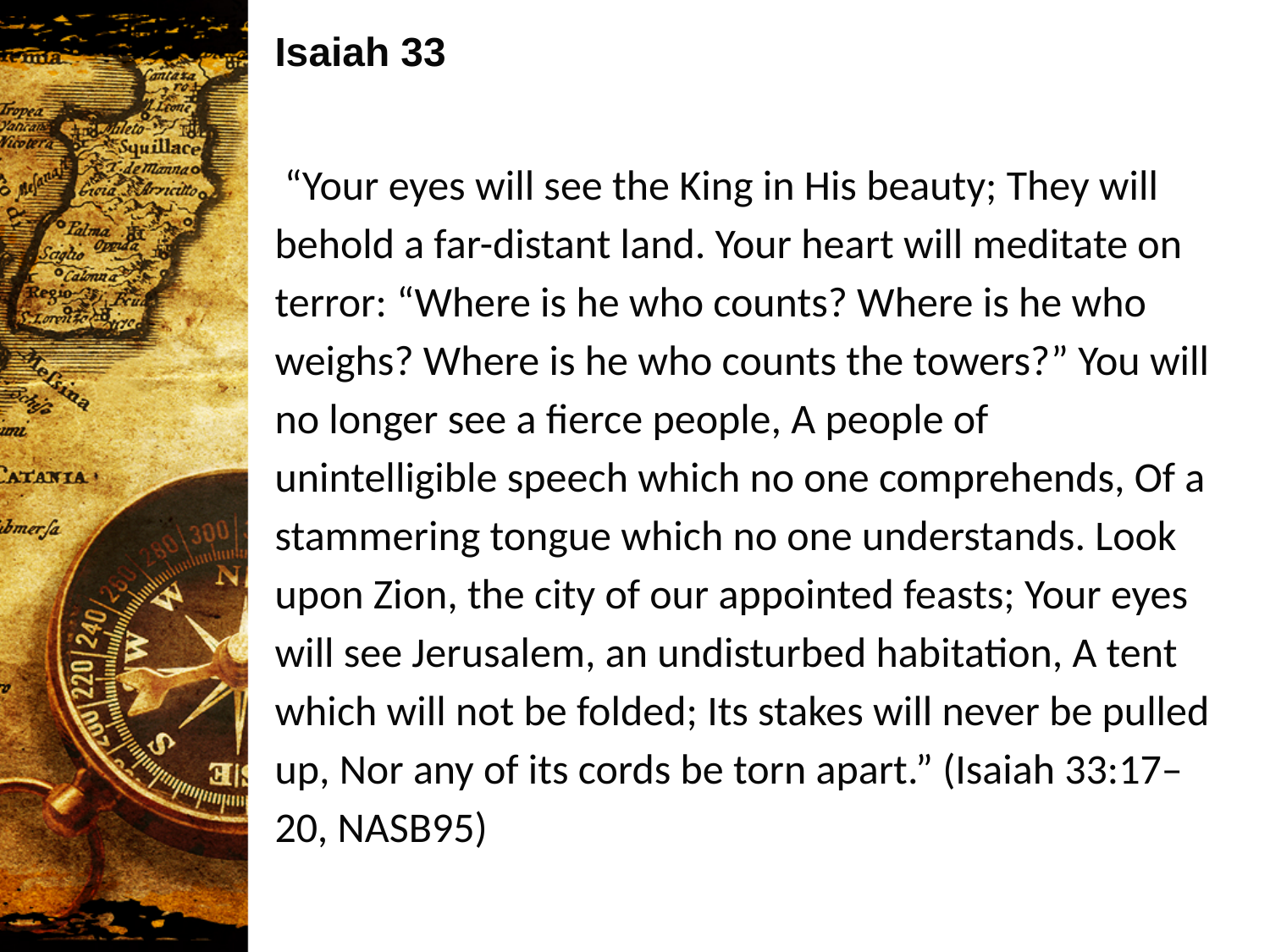

Isaiah 33

 “Your eyes will see the King in His beauty; They will behold a far-distant land. Your heart will meditate on terror: “Where is he who counts? Where is he who weighs? Where is he who counts the towers?” You will no longer see a fierce people, A people of unintelligible speech which no one comprehends, Of a stammering tongue which no one understands. Look upon Zion, the city of our appointed feasts; Your eyes will see Jerusalem, an undisturbed habitation, A tent which will not be folded; Its stakes will never be pulled up, Nor any of its cords be torn apart.” (Isaiah 33:17–20, NASB95)